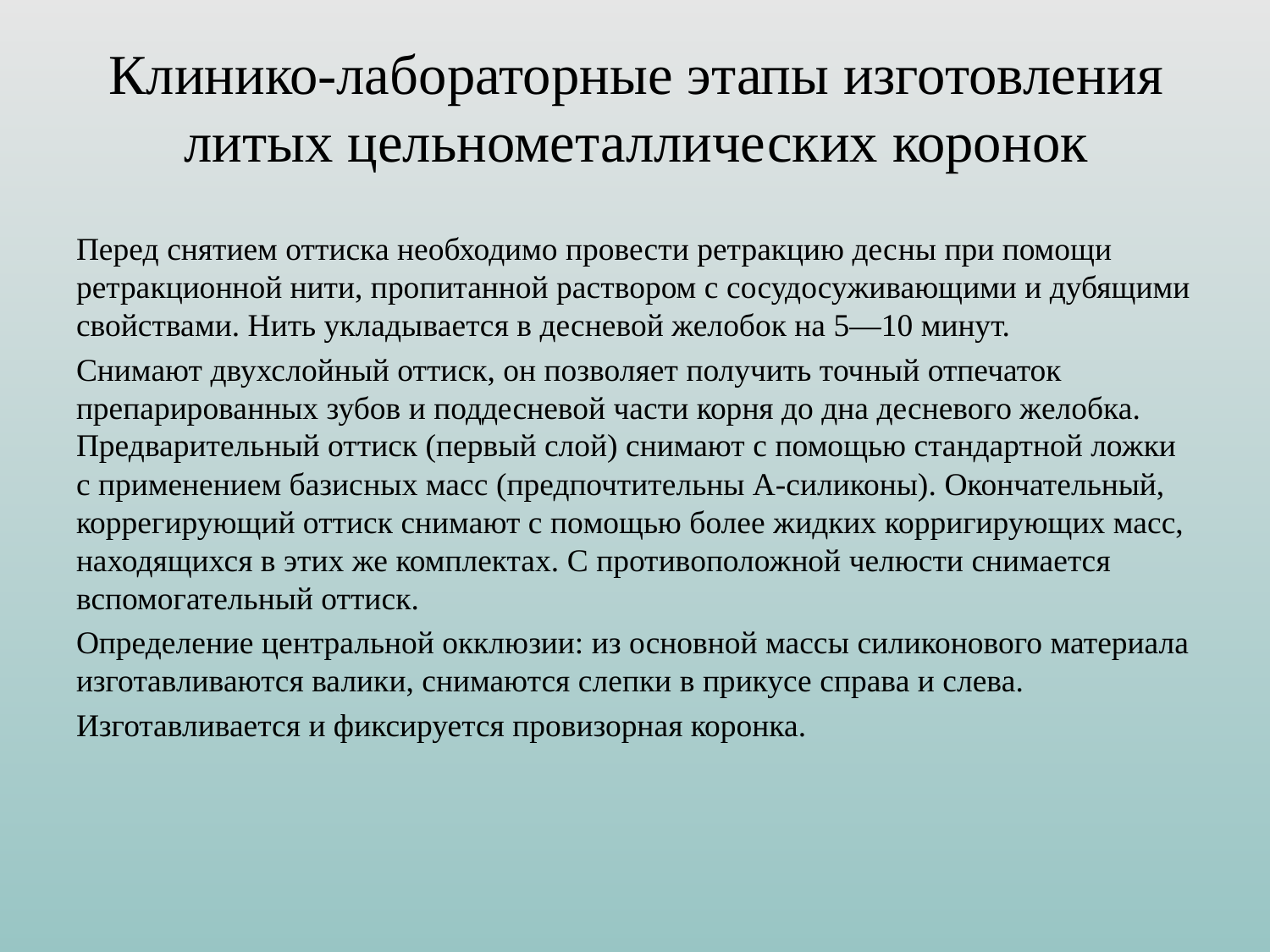

# Клинико-лабораторные этапы изготовления литых цельнометаллических коронок
Перед снятием оттиска необходимо провести ретракцию дес­ны при помощи ретракционной нити, пропитанной раствором с сосудосуживающими и дубящими свойствами. Нить уклады­вается в десневой желобок на 5—10 минут.
Снимают двухслойный оттиск, он позволяет получить точ­ный отпечаток препарированных зубов и поддесневой части корня до дна десневого желобка. Предварительный оттиск (первый слой) снимают с помощью стандартной ложки с применением базис­ных масс (предпочтительны А-силиконы). Окончательный, коррегирующий оттиск снимают с по­мощью более жидких корригирующих масс, находящихся в этих же комплектах. С противоположной челюсти снимается вспомогательный оттиск.
Определение центральной окклюзии: из основной массы силиконового материала изготавливаются валики, снимаются слепки в прикусе справа и слева.
Изготавливается и фиксируется провизорная коронка.